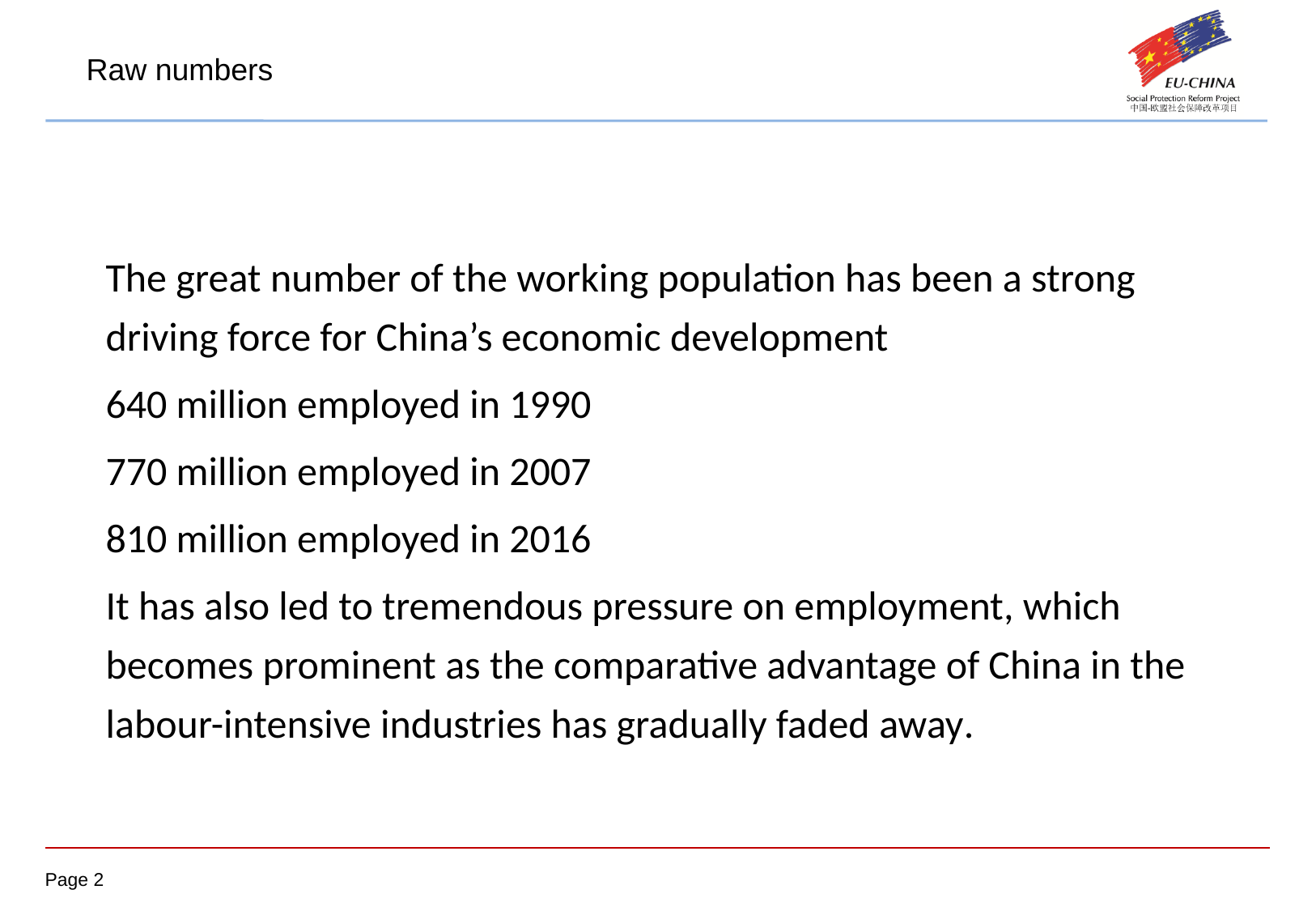

Raw numbers
The great number of the working population has been a strong driving force for China’s economic development
640 million employed in 1990
770 million employed in 2007
810 million employed in 2016
It has also led to tremendous pressure on employment, which becomes prominent as the comparative advantage of China in the labour-intensive industries has gradually faded away.